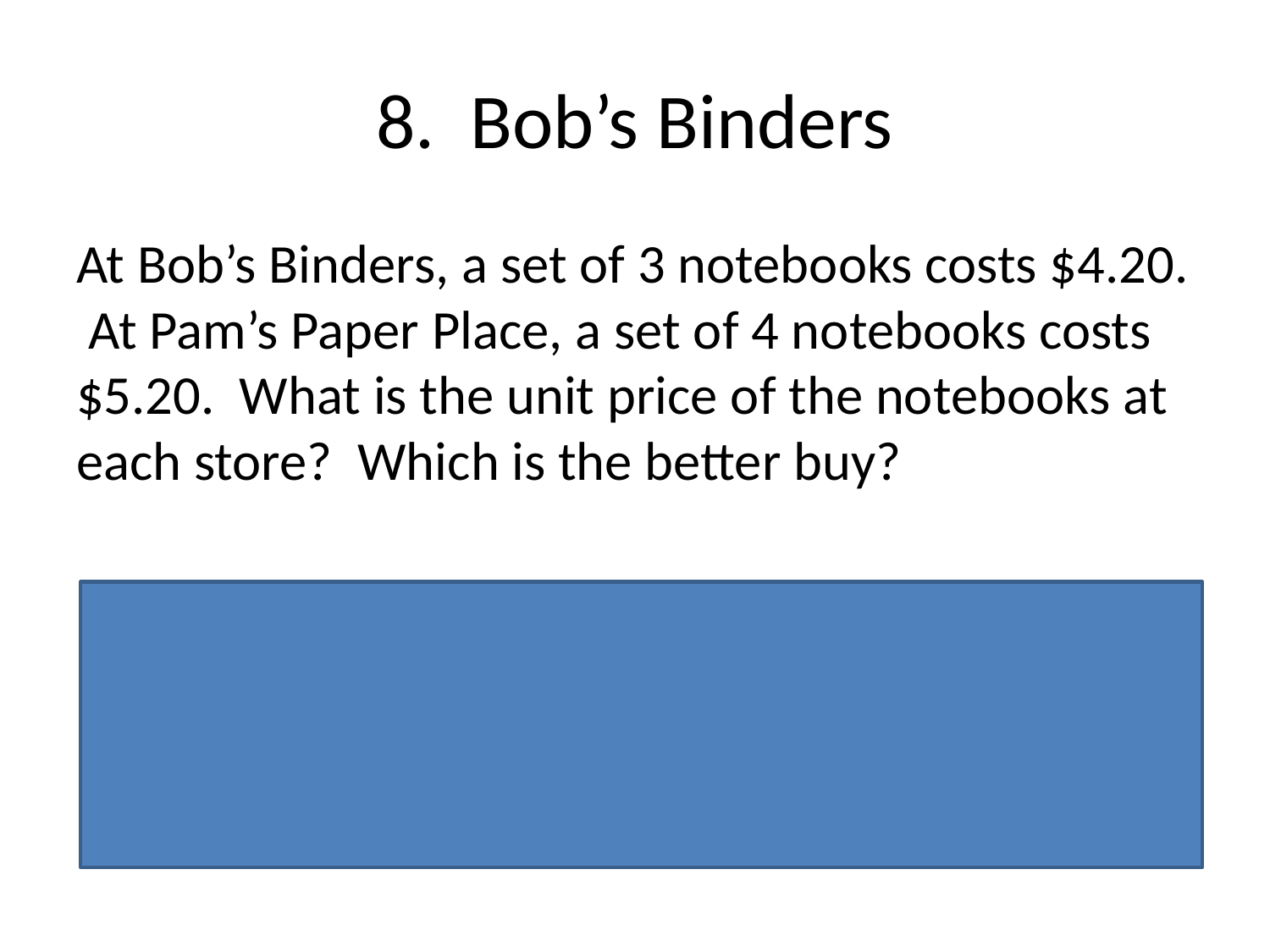

# 8.  Bob’s Binders
At Bob’s Binders, a set of 3 notebooks costs $4.20.  At Pam’s Paper Place, a set of 4 notebooks costs $5.20.  What is the unit price of the notebooks at each store?  Which is the better buy?

The unit rate at Bob’s Binders is $1.40 per notebook.  The unit rate at Pam’s Paper Place is $1.30 making her deal the better buy.